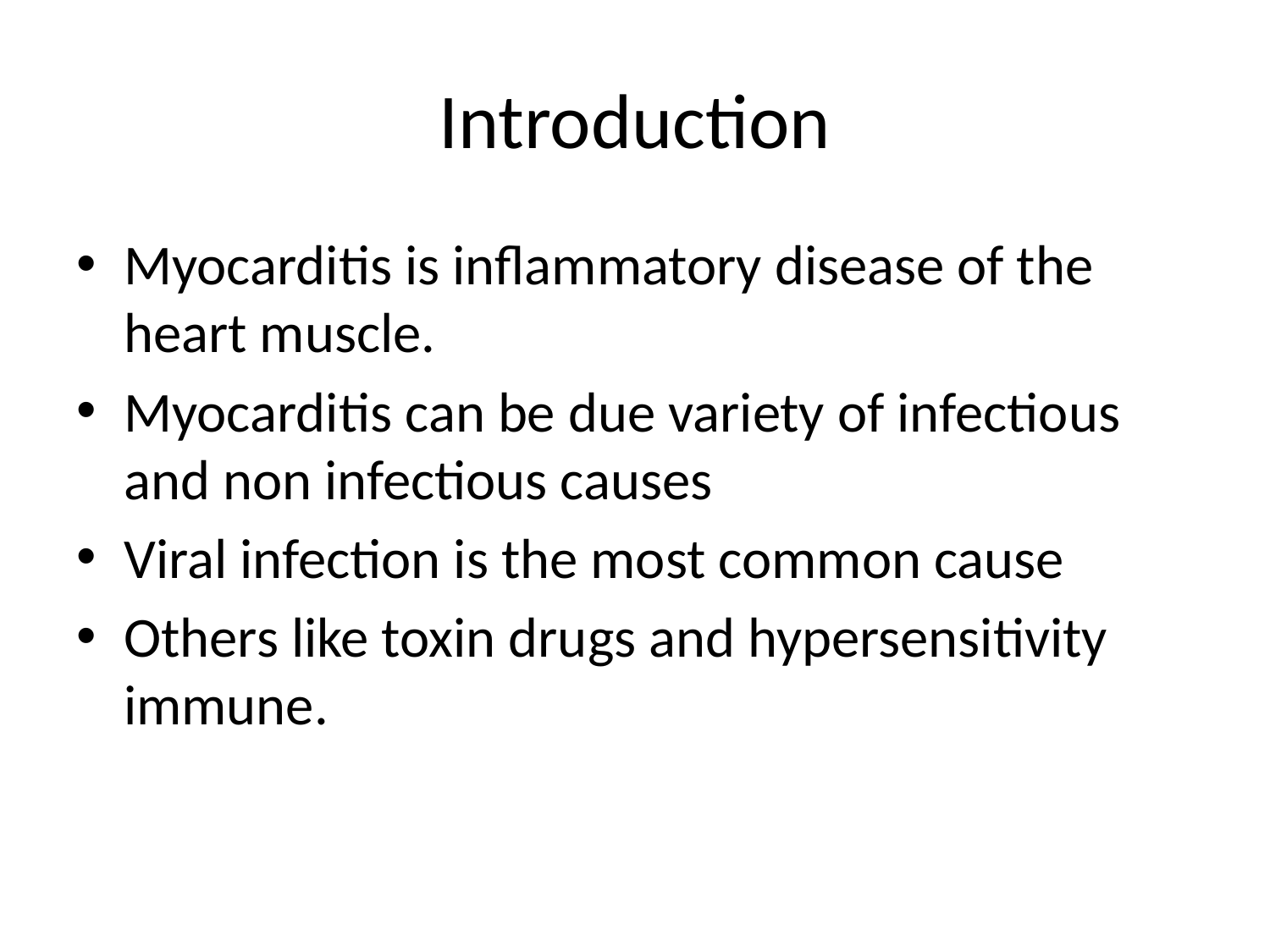

# Introduction
Myocarditis is inflammatory disease of the heart muscle.
Myocarditis can be due variety of infectious and non infectious causes
Viral infection is the most common cause
Others like toxin drugs and hypersensitivity immune.